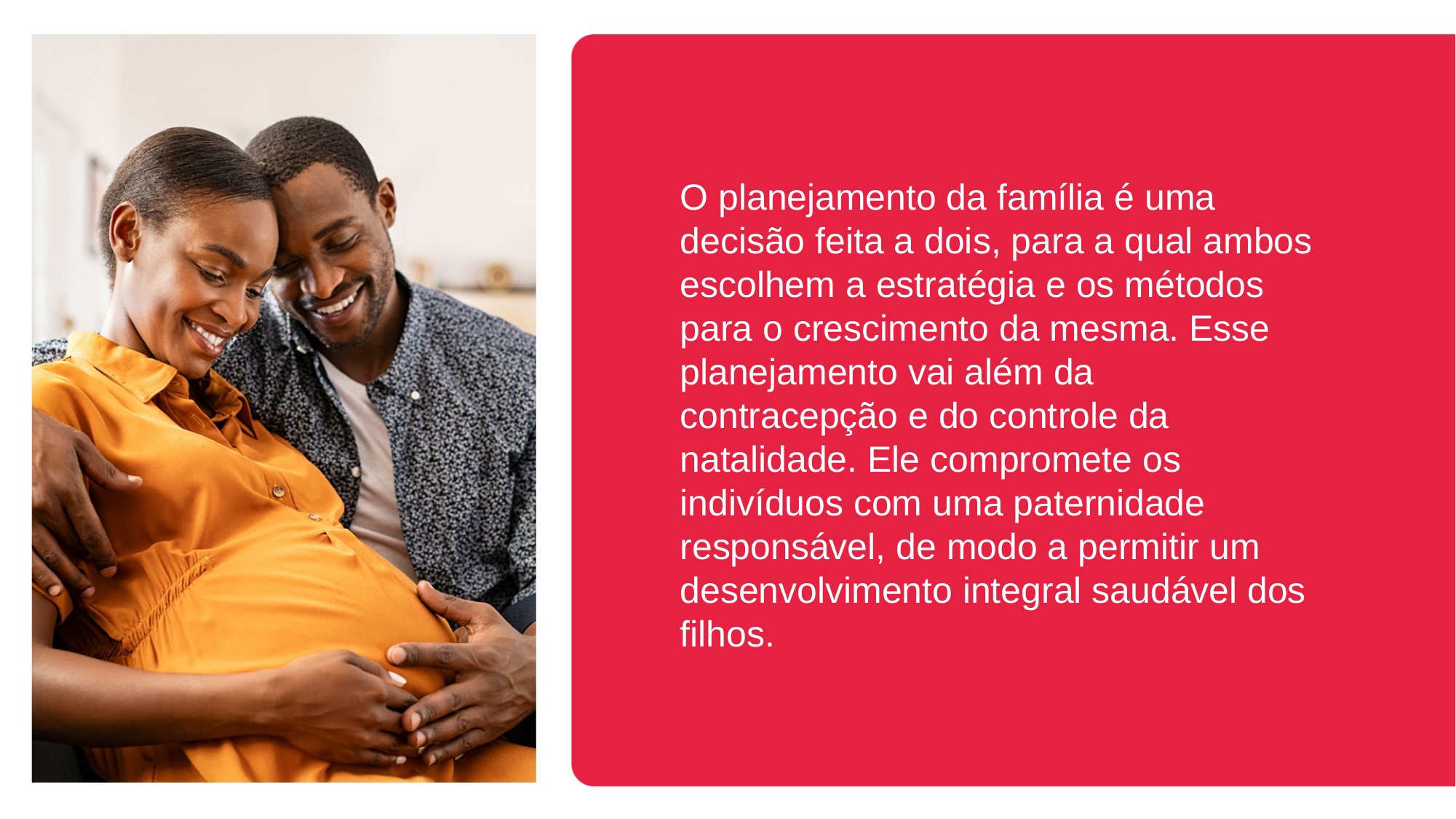

O planejamento da família é uma decisão feita a dois, para a qual ambos escolhem a estratégia e os métodos para o crescimento da mesma. Esse planejamento vai além da contracepção e do controle da natalidade. Ele compromete os indivíduos com uma paternidade responsável, de modo a permitir um desenvolvimento integral saudável dos filhos.